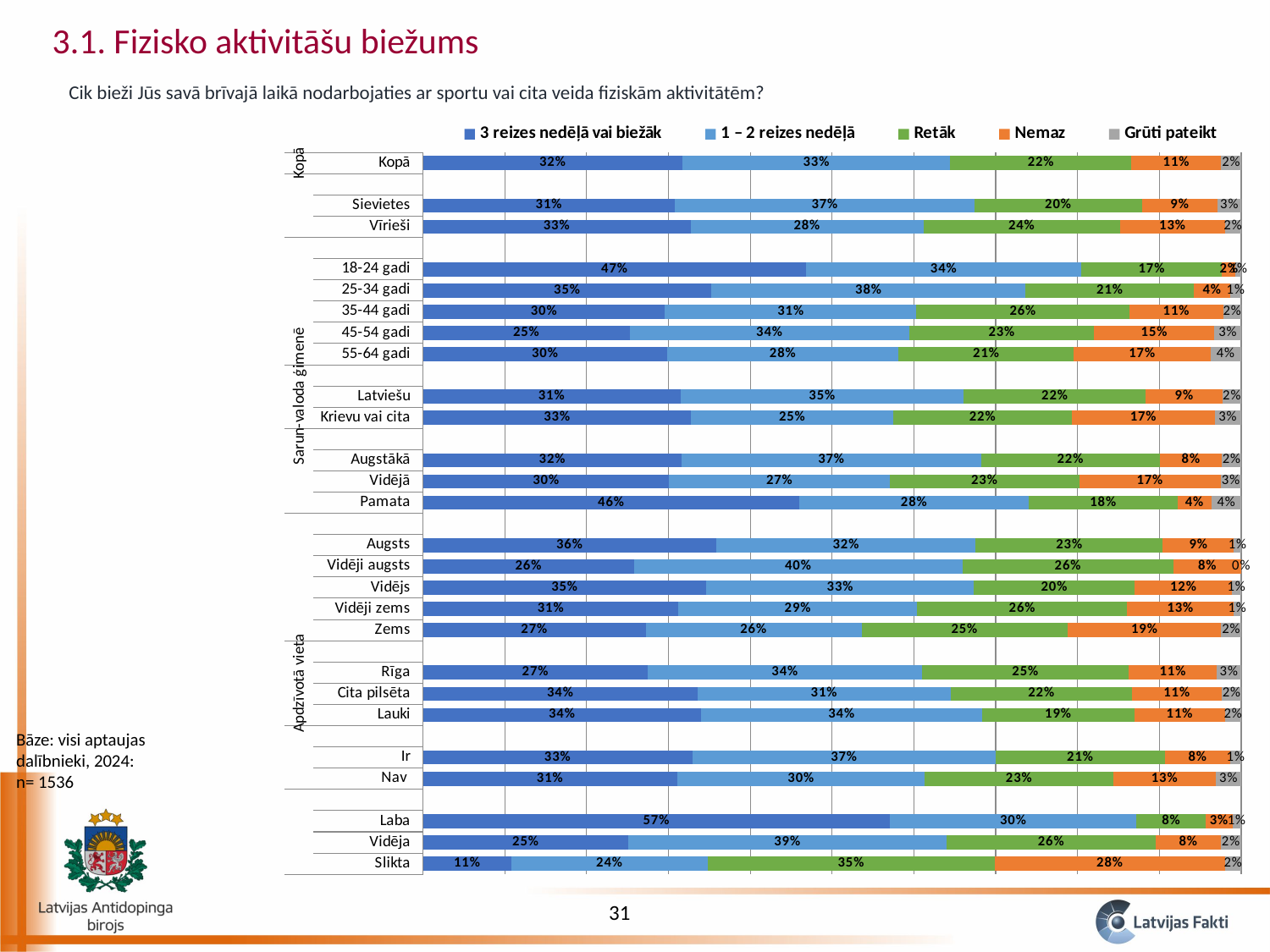

3.1. Fizisko aktivitāšu biežums
Cik bieži Jūs savā brīvajā laikā nodarbojaties ar sportu vai cita veida fiziskām aktivitātēm?

### Chart

| Category | 3 reizes nedēļā vai biežāk | 1 – 2 reizes nedēļā | Retāk | Nemaz | Grūti pateikt |
|---|---|---|---|---|---|
| Slikta | 0.10787193720553832 | 0.24000681580038774 | 0.35063476477652944 | 0.28170392071042316 | 0.01978256150712089 |
| Vidēja | 0.2510182126965861 | 0.38874182834226123 | 0.2556228304046604 | 0.07963240354872575 | 0.0249847250077657 |
| Laba | 0.5705411229155354 | 0.3016742841930085 | 0.08422578333982242 | 0.03274687961012883 | 0.01081192994150493 |
|  | None | None | None | None | None |
| Nav  | 0.31057142050463676 | 0.30289302006042357 | 0.2300675026796254 | 0.1255808714682194 | 0.030887185287095595 |
| Ir | 0.3290922534304498 | 0.3712087820553372 | 0.20609914027856363 | 0.08058413340818421 | 0.013015690827462918 |
|  | None | None | None | None | None |
| Lauki | 0.3400397088244224 | 0.34334824108228273 | 0.1859632692664076 | 0.11103286897639623 | 0.019615911850492506 |
| Cita pilsēta | 0.3355353215942107 | 0.30955675524863785 | 0.22137063233986817 | 0.10989562757535584 | 0.023641663241928467 |
| Rīga | 0.27468787139644685 | 0.3355886395643766 | 0.25210998309155586 | 0.1078168231756829 | 0.02979668277193457 |
|  | None | None | None | None | None |
| Zems | 0.2721817776011567 | 0.2638200580637101 | 0.25164329197511104 | 0.18798692601194683 | 0.02436794634807499 |
| Vidēji zems | 0.31223620309108935 | 0.2920348963490865 | 0.2560461389074321 | 0.1305908362796023 | 0.00909192537278983 |
| Vidējs | 0.3465331811211017 | 0.3268069629703074 | 0.196354135284707 | 0.11914532137406358 | 0.01116039924982104 |
| Vidēji augsts | 0.2579749678223359 | 0.401288739475075 | 0.2576248990447987 | 0.08311139365779056 | 0.0 |
| Augsts | 0.3584643397847204 | 0.3171161227321103 | 0.22863379737573075 | 0.08697446528569726 | 0.008811274821741301 |
|  | None | None | None | None | None |
| Pamata | 0.46030508429681793 | 0.28003019139096286 | 0.18168944509164597 | 0.041437476736882646 | 0.036537802483690665 |
| Vidējā | 0.30099920164881494 | 0.26950523540773547 | 0.231559052012976 | 0.1727644053486154 | 0.025172105581856806 |
| Augstākā | 0.31631476608501813 | 0.36560277019622284 | 0.21842115103104065 | 0.07643372336337868 | 0.023227589324339205 |
|  | None | None | None | None | None |
| Krievu vai cita | 0.32780823896604566 | 0.24682644122347558 | 0.21845051838932017 | 0.1745817956669898 | 0.03233300575416752 |
| Latviešu | 0.31463195021282353 | 0.3464749925990591 | 0.22225701597427994 | 0.09398908900902223 | 0.022646952204814674 |
|  | None | None | None | None | None |
| 55-64 gadi | 0.29851948364403014 | 0.2826255274266439 | 0.2143290382878036 | 0.1670088292073081 | 0.03751712143421389 |
| 45-54 gadi | 0.2528360146687576 | 0.3413718879763457 | 0.226172646376881 | 0.14695969297256867 | 0.03265975800544481 |
| 35-44 gadi | 0.29578553111660894 | 0.307338121614345 | 0.2601125839568046 | 0.11494318687220482 | 0.021820576440036387 |
| 25-34 gadi | 0.3525509242485307 | 0.38413111053359617 | 0.20542156382809848 | 0.044613590817558675 | 0.013282810572216624 |
| 18-24 gadi | 0.46826580377426974 | 0.33636642333200995 | 0.1719826629158286 | 0.01663845269861252 | 0.006746657279279354 |
|  | None | None | None | None | None |
| Vīrieši | 0.32713252465918125 | 0.28459095153877473 | 0.24012275018932655 | 0.12820847573534297 | 0.01994529787737357 |
| Sievietes | 0.3081879276524711 | 0.36574209949461145 | 0.20473776263953256 | 0.09269191716299131 | 0.02864029305039271 |
|  | None | None | None | None | None |
| Kopā | 0.317174262907031 | 0.3272481995417526 | 0.22152256735130596 | 0.10953913235085291 | 0.024515837849057275 |
Bāze: visi aptaujas dalībnieki, 2024: n= 1536
31